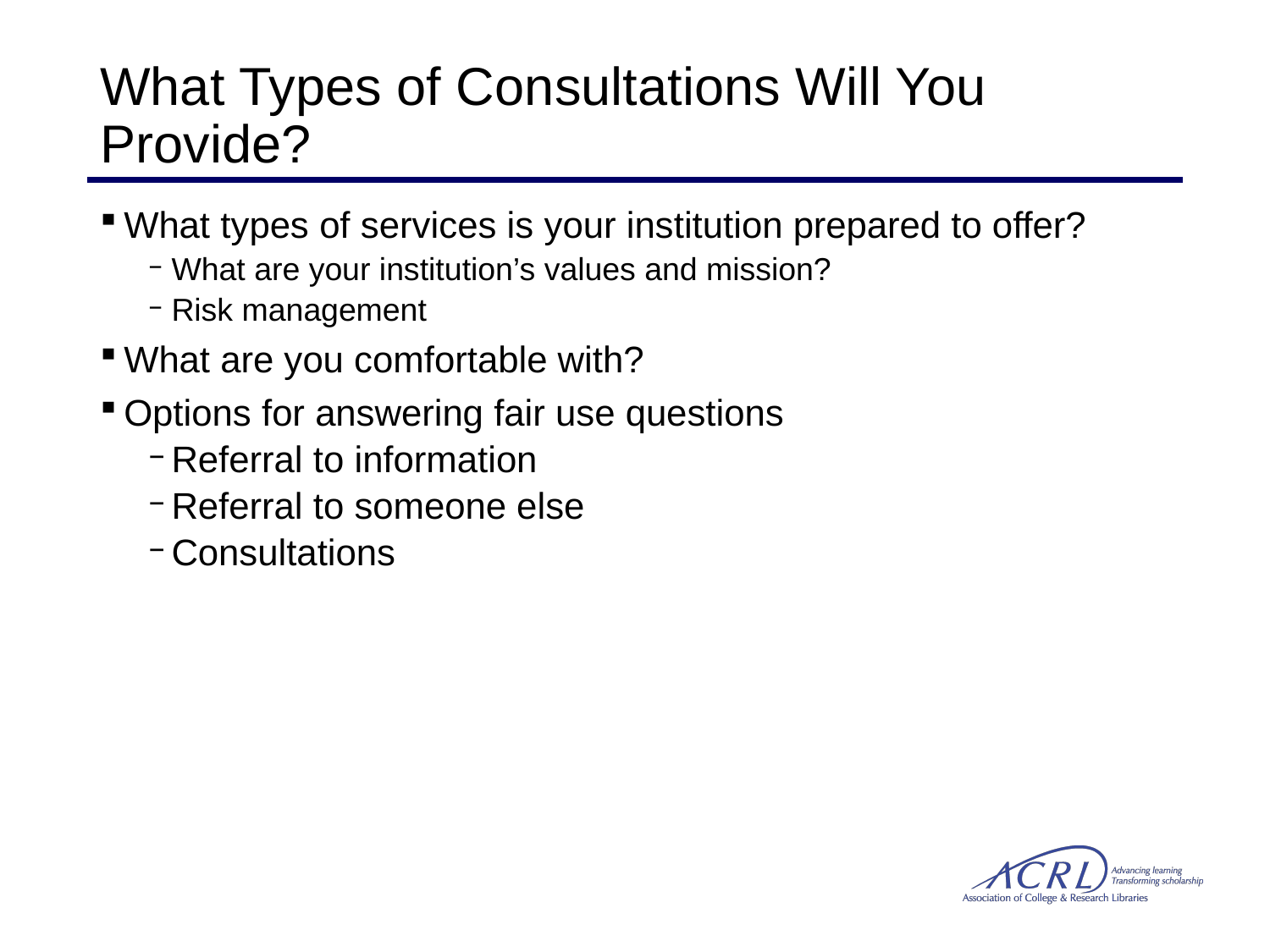

# What Types of Consultations Will You Provide?
What types of services is your institution prepared to offer?
What are your institution’s values and mission?
Risk management
What are you comfortable with?
Options for answering fair use questions
Referral to information
Referral to someone else
Consultations